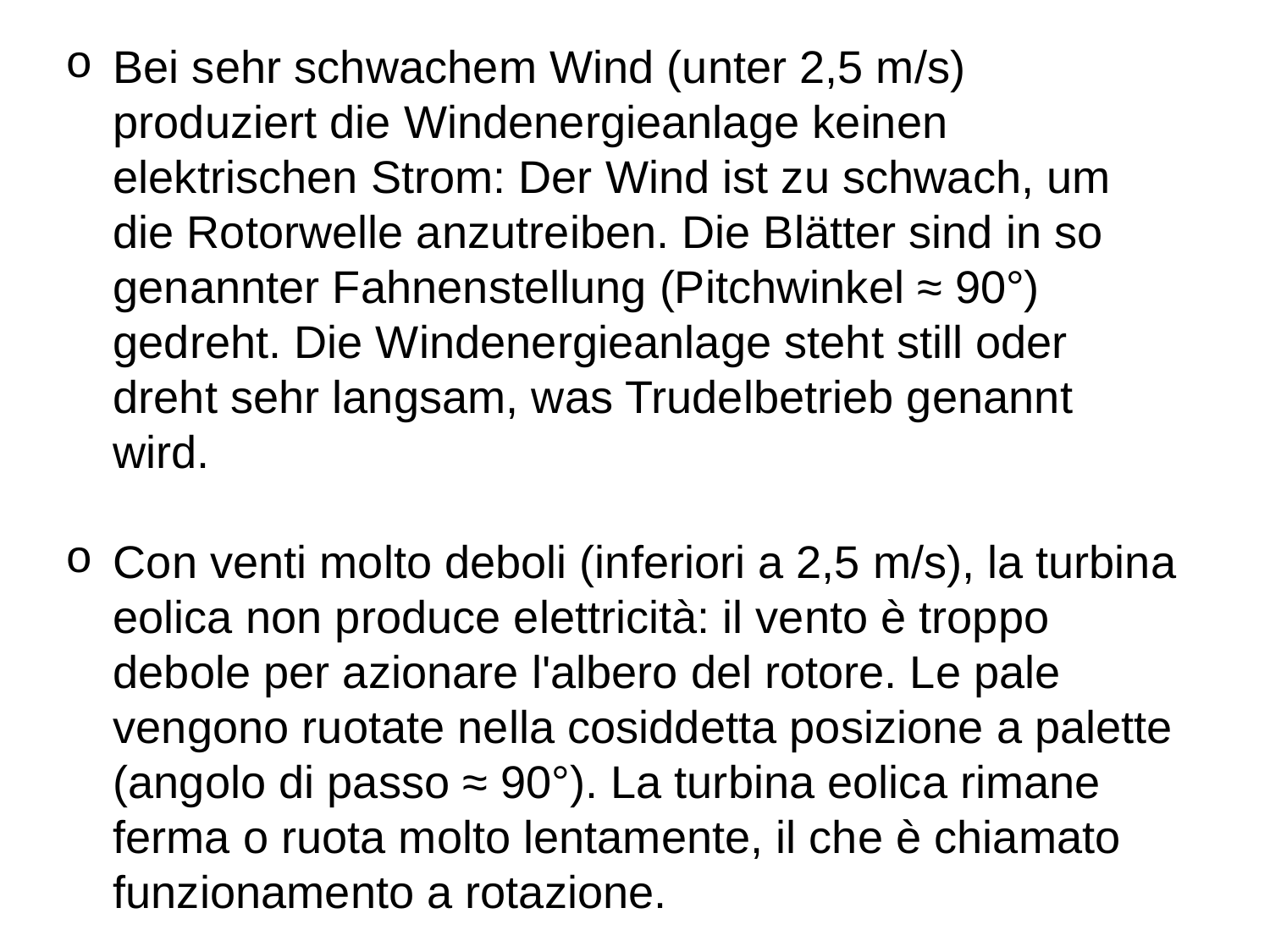

Bei sehr schwachem Wind (unter 2,5 m/s) produziert die Windenergieanlage keinen elektrischen Strom: Der Wind ist zu schwach, um die Rotorwelle anzutreiben. Die Blätter sind in so genannter Fahnenstellung (Pitchwinkel ≈ 90°) gedreht. Die Windenergieanlage steht still oder dreht sehr langsam, was Trudelbetrieb genannt wird.

Con venti molto deboli (inferiori a 2,5 m/s), la turbina eolica non produce elettricità: il vento è troppo debole per azionare l'albero del rotore. Le pale vengono ruotate nella cosiddetta posizione a palette (angolo di passo ≈ 90°). La turbina eolica rimane ferma o ruota molto lentamente, il che è chiamato funzionamento a rotazione.